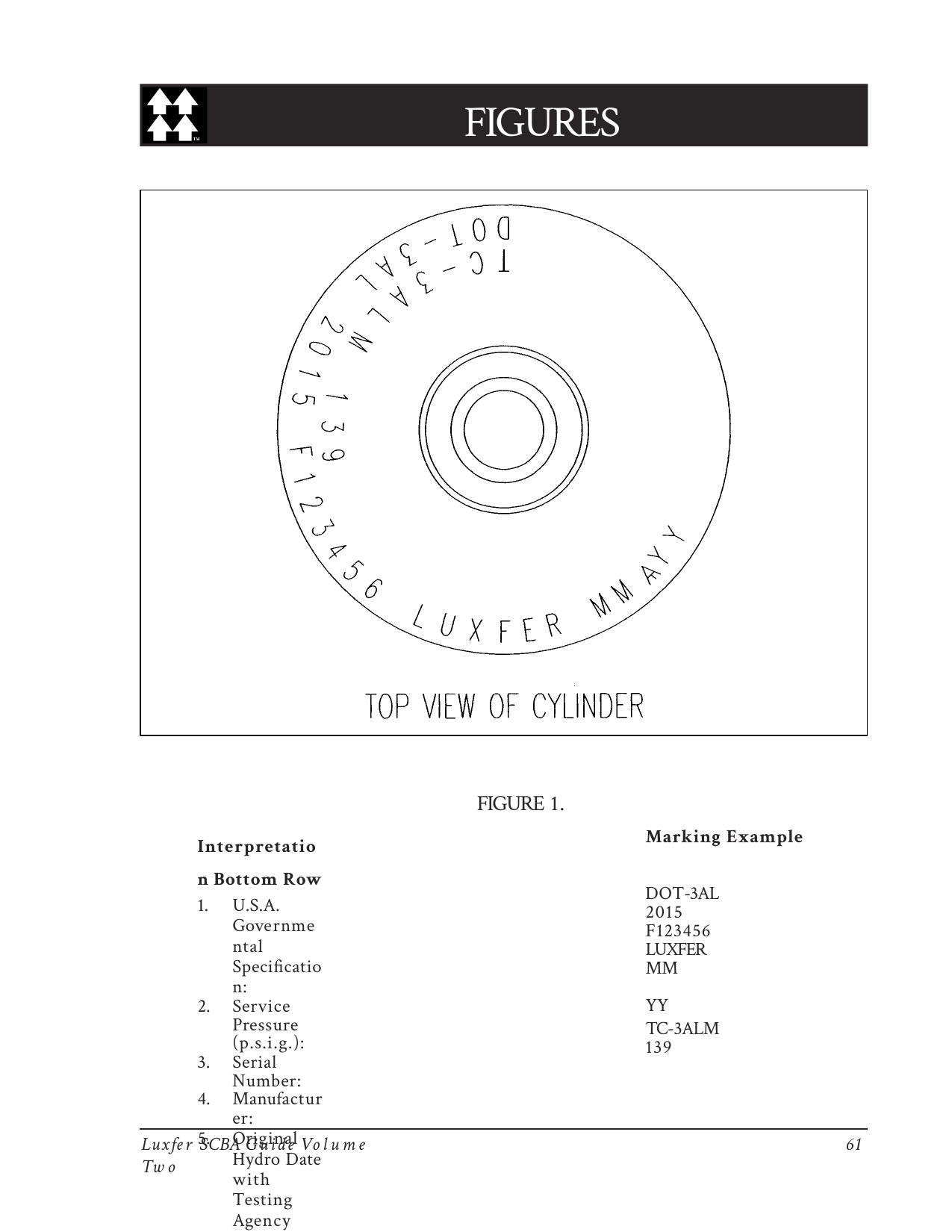

# FIGURES

FIGURE 1.
Interpretation Bottom Row
U.S.A. Governmental Specification:
Service Pressure (p.s.i.g.):
Serial Number:
Manufacturer:
Original Hydro Date with Testing Agency Stamp:
Top Row
Canadian Governmental Specification:
Service Pressure (bar):
Marking Example
DOT-3AL 2015 F123456 LUXFER MM	YY
TC-3ALM 139

Luxfer SCBA Guide Volume Two
61